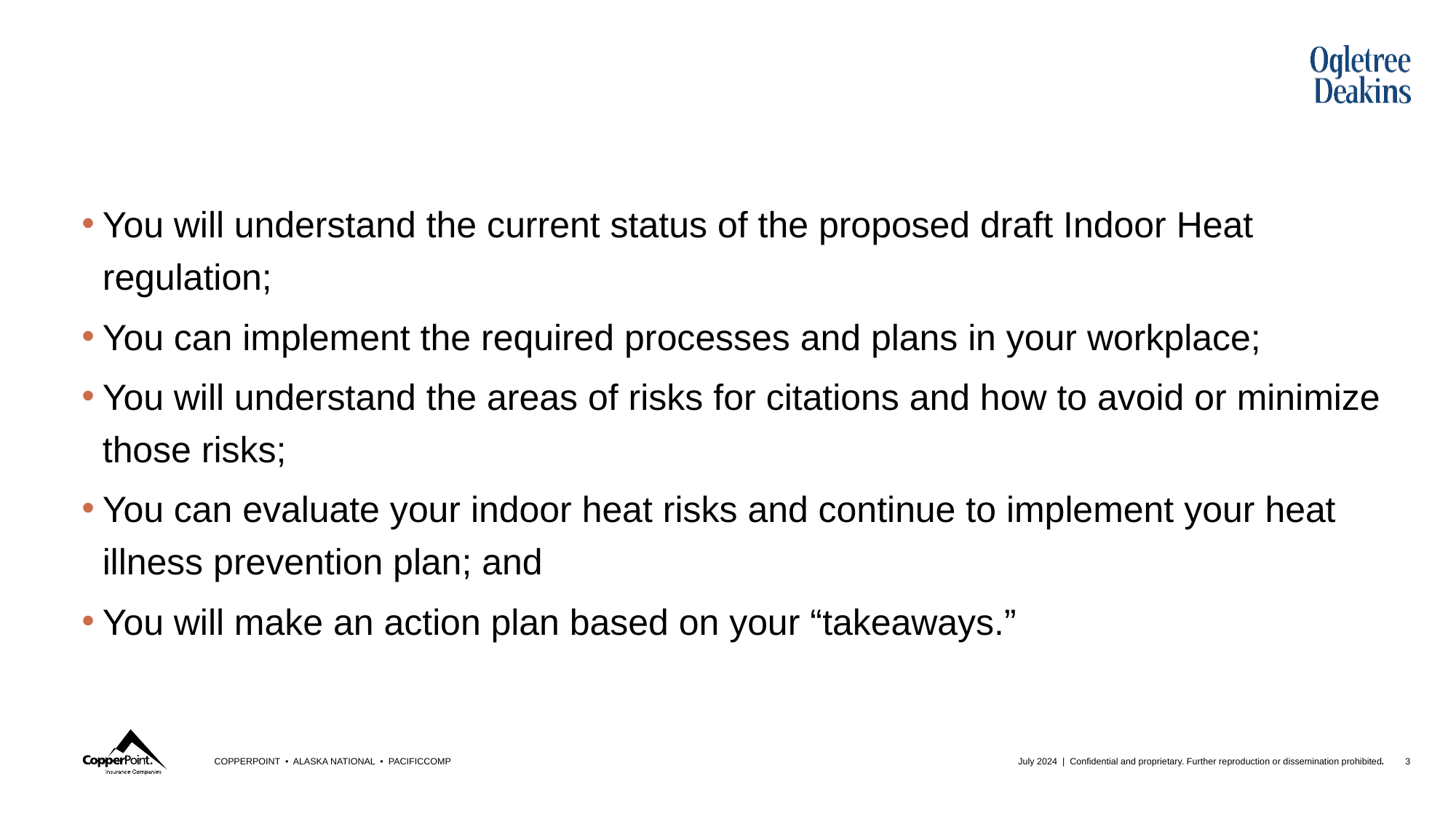

You will understand the current status of the proposed draft Indoor Heat regulation;
You can implement the required processes and plans in your workplace;
You will understand the areas of risks for citations and how to avoid or minimize those risks;
You can evaluate your indoor heat risks and continue to implement your heat illness prevention plan; and
You will make an action plan based on your “takeaways.”